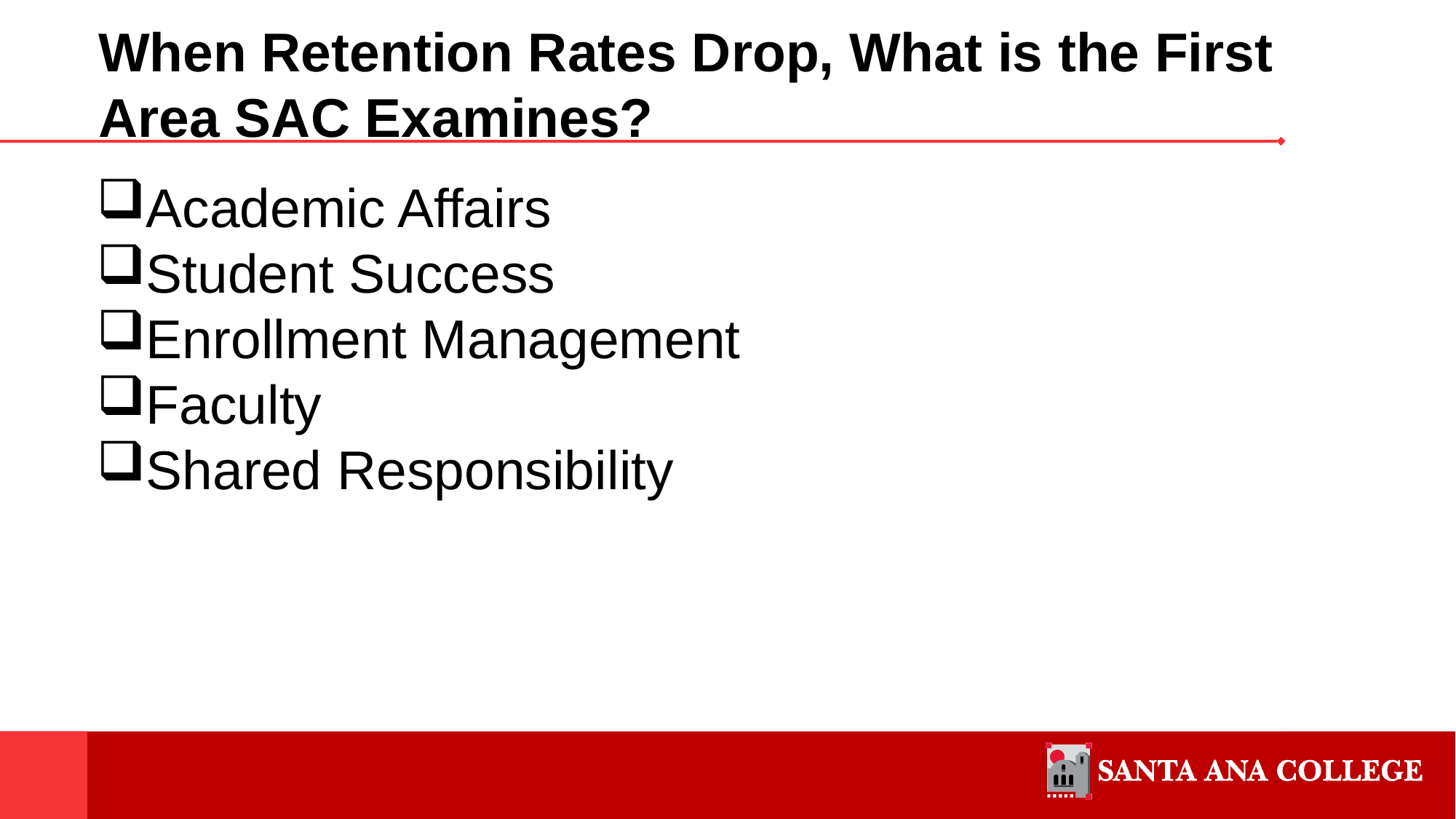

# When Retention Rates Drop, What is the First Area SAC Examines?
Academic Affairs
Student Success
Enrollment Management
Faculty
Shared Responsibility